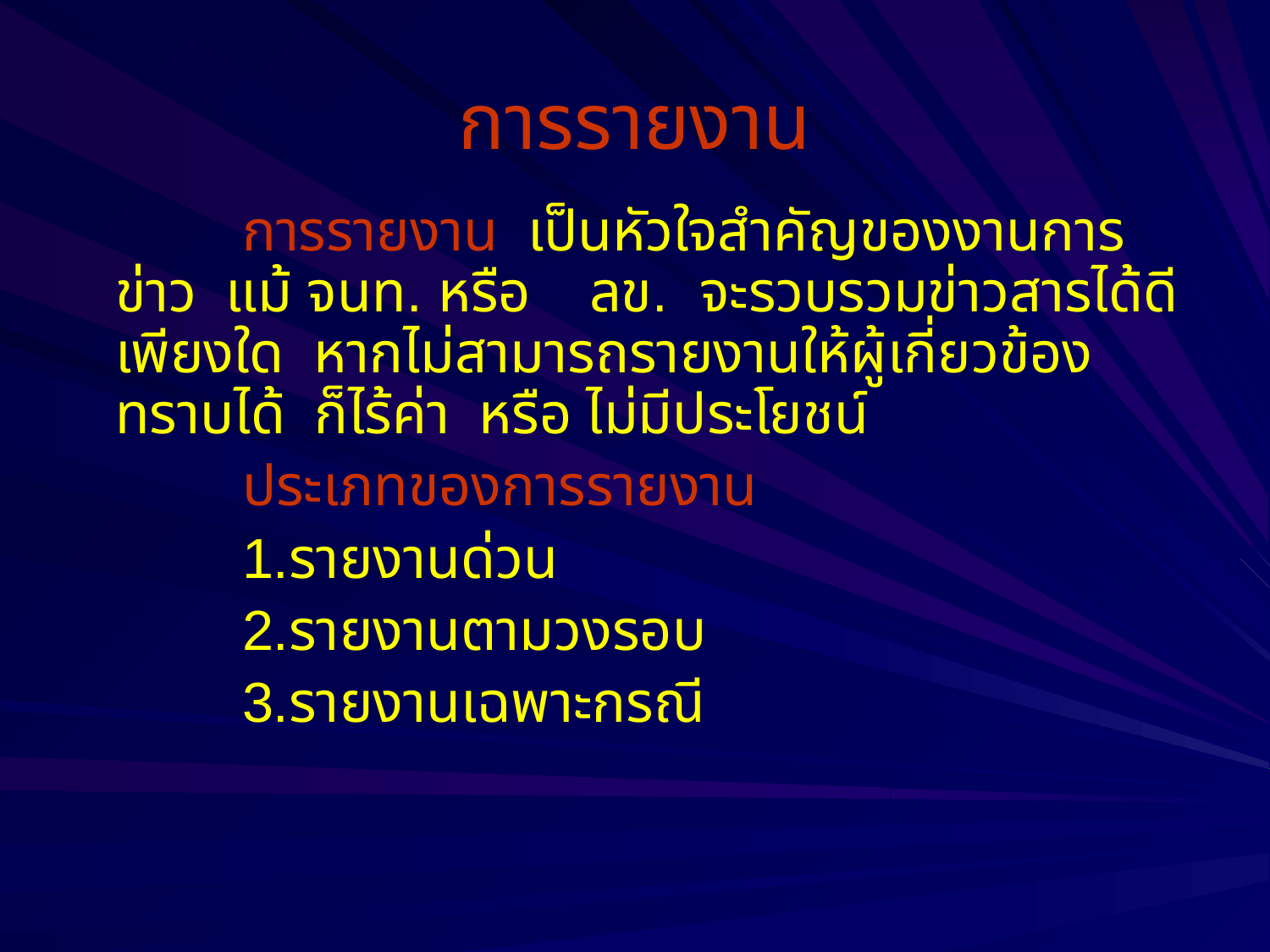

# การรายงาน
		การรายงาน  เป็นหัวใจสำคัญของงานการข่าว  แม้ จนท. หรือ    ลข.  จะรวบรวมข่าวสารได้ดีเพียงใด  หากไม่สามารถรายงานให้ผู้เกี่ยวข้องทราบได้  ก็ไร้ค่า  หรือ ไม่มีประโยชน์
		ประเภทของการรายงาน
		1.รายงานด่วน
		2.รายงานตามวงรอบ
		3.รายงานเฉพาะกรณี